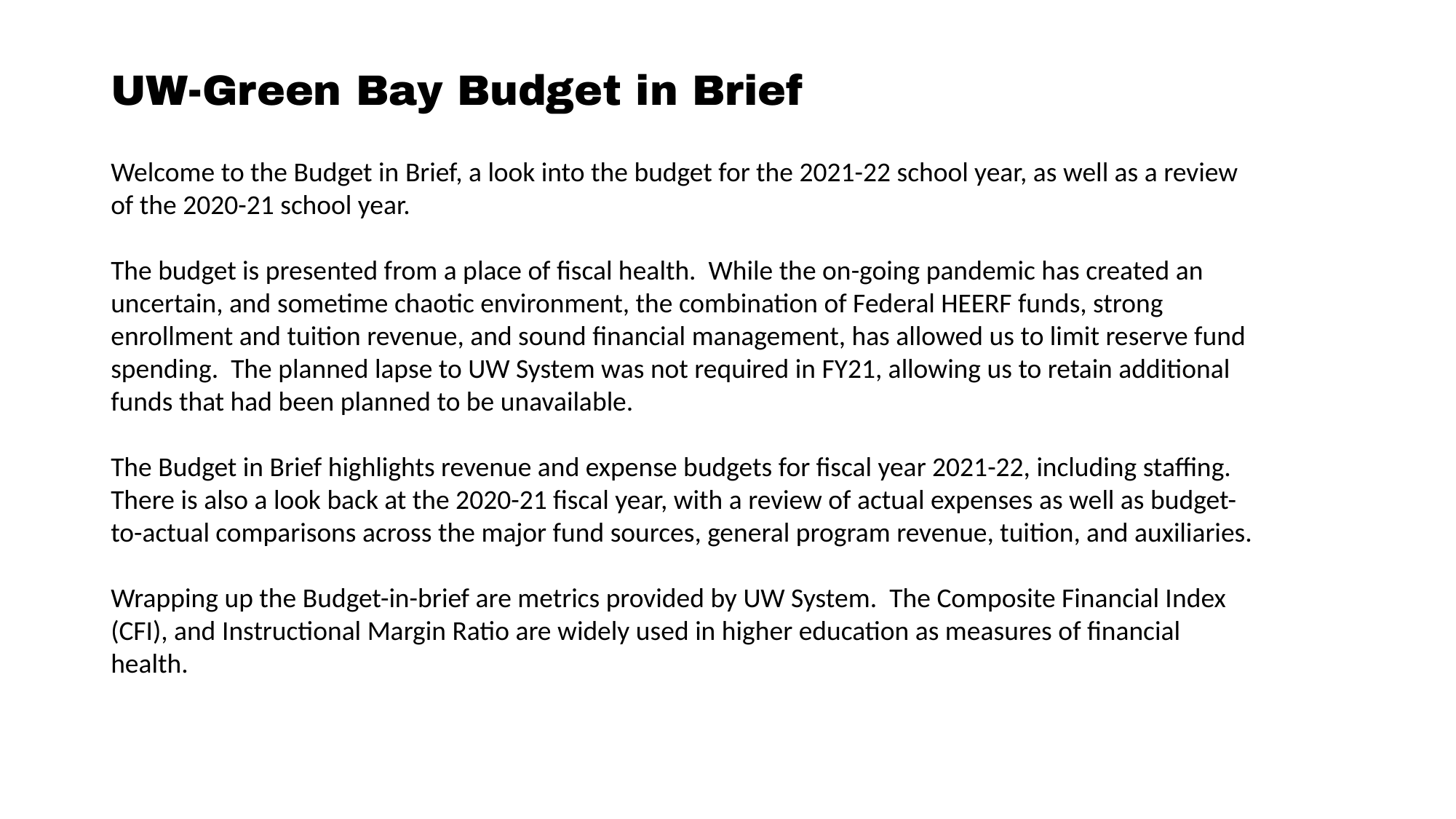

# UW-Green Bay Budget in Brief
Welcome to the Budget in Brief, a look into the budget for the 2021-22 school year, as well as a review of the 2020-21 school year.

The budget is presented from a place of fiscal health.  While the on-going pandemic has created an uncertain, and sometime chaotic environment, the combination of Federal HEERF funds, strong enrollment and tuition revenue, and sound financial management, has allowed us to limit reserve fund spending.  The planned lapse to UW System was not required in FY21, allowing us to retain additional funds that had been planned to be unavailable.

The Budget in Brief highlights revenue and expense budgets for fiscal year 2021-22, including staffing.  There is also a look back at the 2020-21 fiscal year, with a review of actual expenses as well as budget-to-actual comparisons across the major fund sources, general program revenue, tuition, and auxiliaries.

Wrapping up the Budget-in-brief are metrics provided by UW System.  The Composite Financial Index (CFI), and Instructional Margin Ratio are widely used in higher education as measures of financial health.